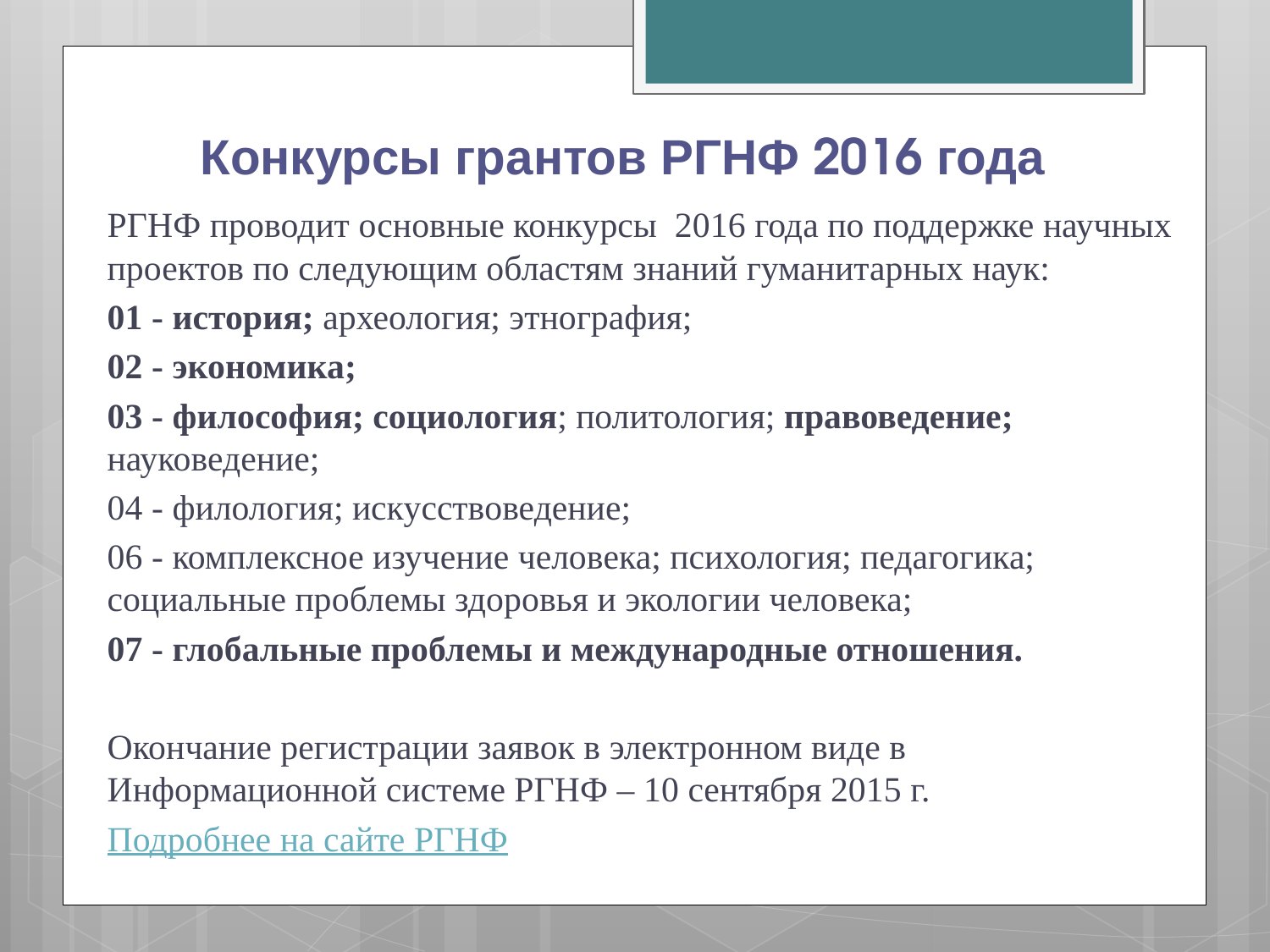

# Конкурсы грантов РГНФ 2016 года
РГНФ проводит основные конкурсы  2016 года по поддержке научных проектов по следующим областям знаний гуманитарных наук:
01 - история; археология; этнография;
02 - экономика;
03 - философия; социология; политология; правоведение; науковедение;
04 - филология; искусствоведение;
06 - комплексное изучение человека; психология; педагогика; социальные проблемы здоровья и экологии человека;
07 - глобальные проблемы и международные отношения.

Окончание регистрации заявок в электронном виде в Информационной системе РГНФ – 10 сентября 2015 г.
Подробнее на сайте РГНФ